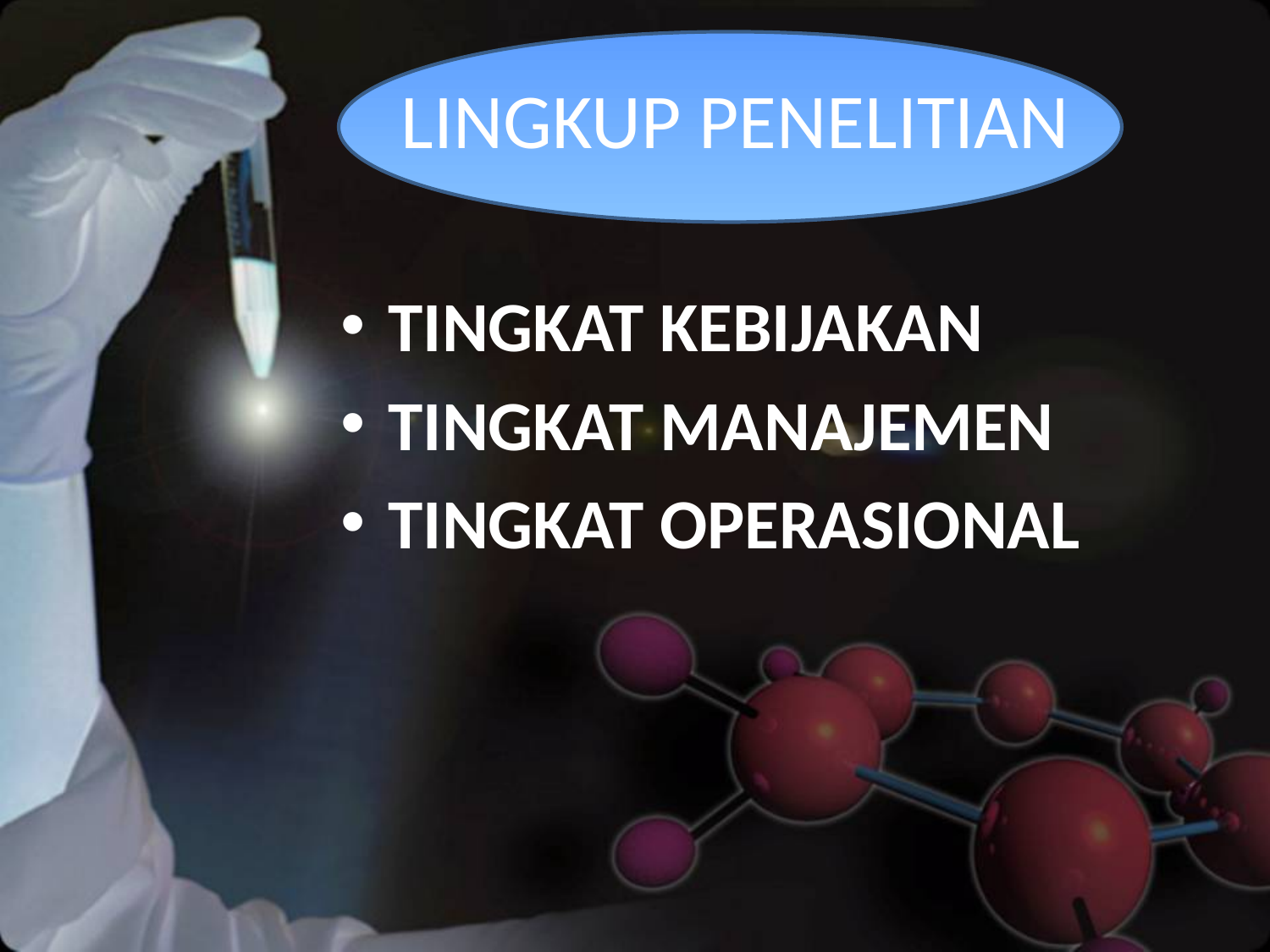

LINGKUP PENELITIAN
TINGKAT KEBIJAKAN
TINGKAT MANAJEMEN
TINGKAT OPERASIONAL